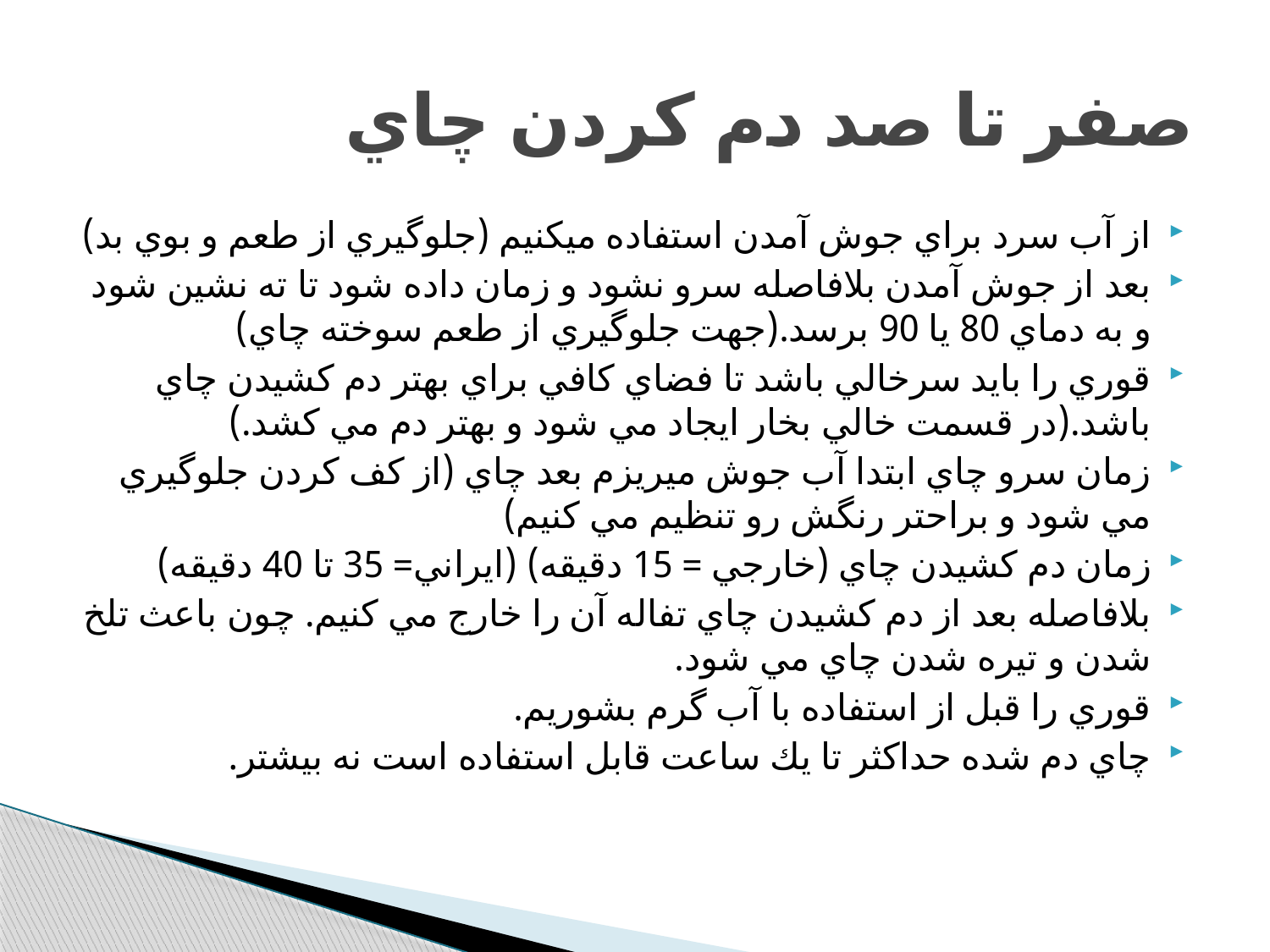

# صفر تا صد دم كردن چاي
از آب سرد براي جوش آمدن استفاده ميكنيم (جلوگيري از طعم و بوي بد)
بعد از جوش آمدن بلافاصله سرو نشود و زمان داده شود تا ته نشين شود و به دماي 80 يا 90 برسد.(جهت جلوگيري از طعم سوخته چاي)
قوري را بايد سرخالي باشد تا فضاي كافي براي بهتر دم كشيدن چاي باشد.(در قسمت خالي بخار ايجاد مي شود و بهتر دم مي كشد.)
زمان سرو چاي ابتدا آب جوش ميريزم بعد چاي (از كف كردن جلوگيري مي شود و براحتر رنگش رو تنظيم مي كنيم)
زمان دم كشيدن چاي (خارجي = 15 دقيقه) (ايراني= 35 تا 40 دقيقه)
بلافاصله بعد از دم كشيدن چاي تفاله آن را خارج مي كنيم. چون باعث تلخ شدن و تيره شدن چاي مي شود.
قوري را قبل از استفاده با آب گرم بشوريم.
چاي دم شده حداكثر تا يك ساعت قابل استفاده است نه بيشتر.